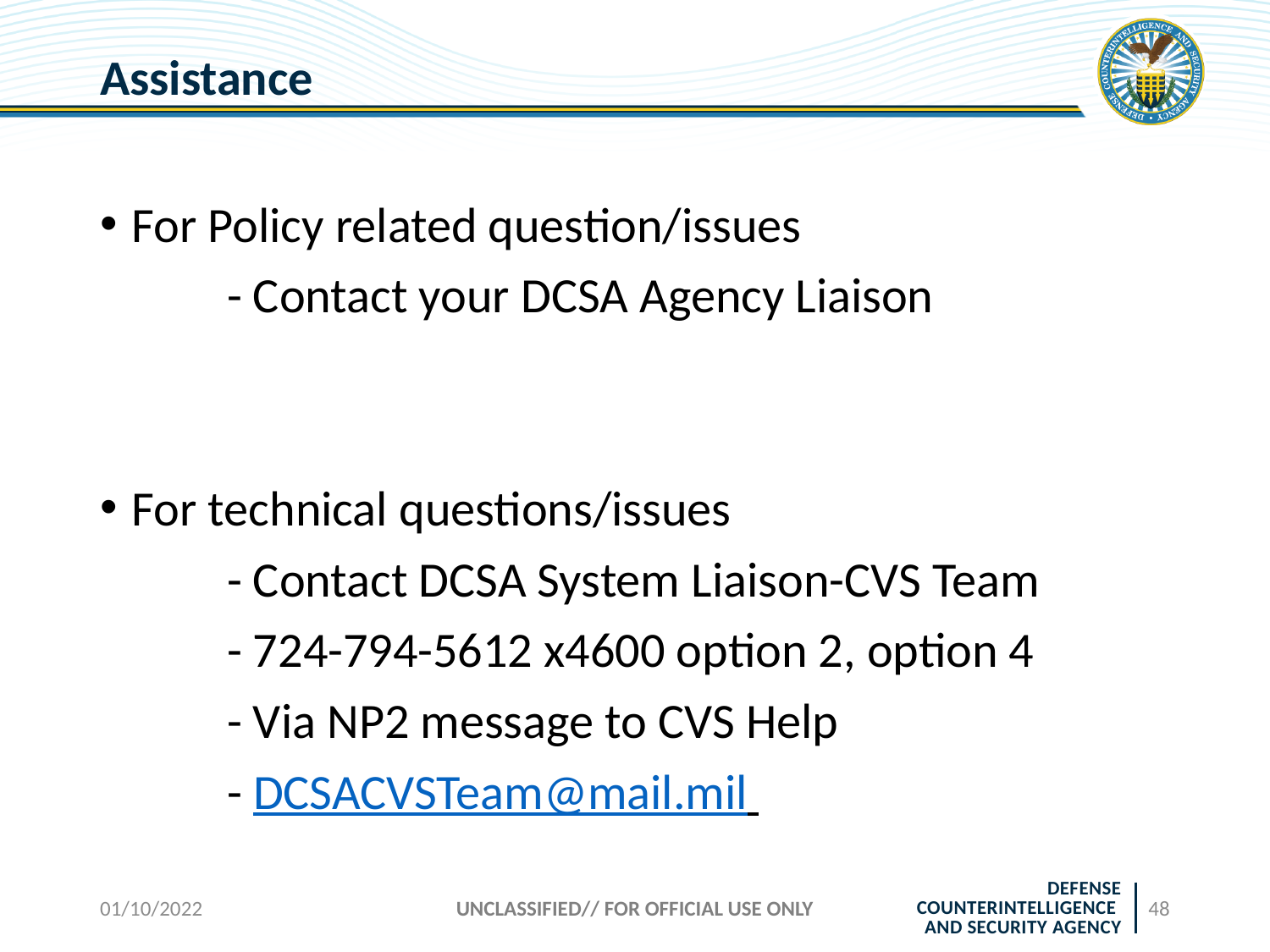

# Assistance
For Policy related question/issues
	- Contact your DCSA Agency Liaison

For technical questions/issues
	- Contact DCSA System Liaison-CVS Team
	- 724-794-5612 x4600 option 2, option 4
	- Via NP2 message to CVS Help
	- DCSACVSTeam@mail.mil

01/10/2022
UNCLASSIFIED// FOR OFFICIAL USE ONLY
48